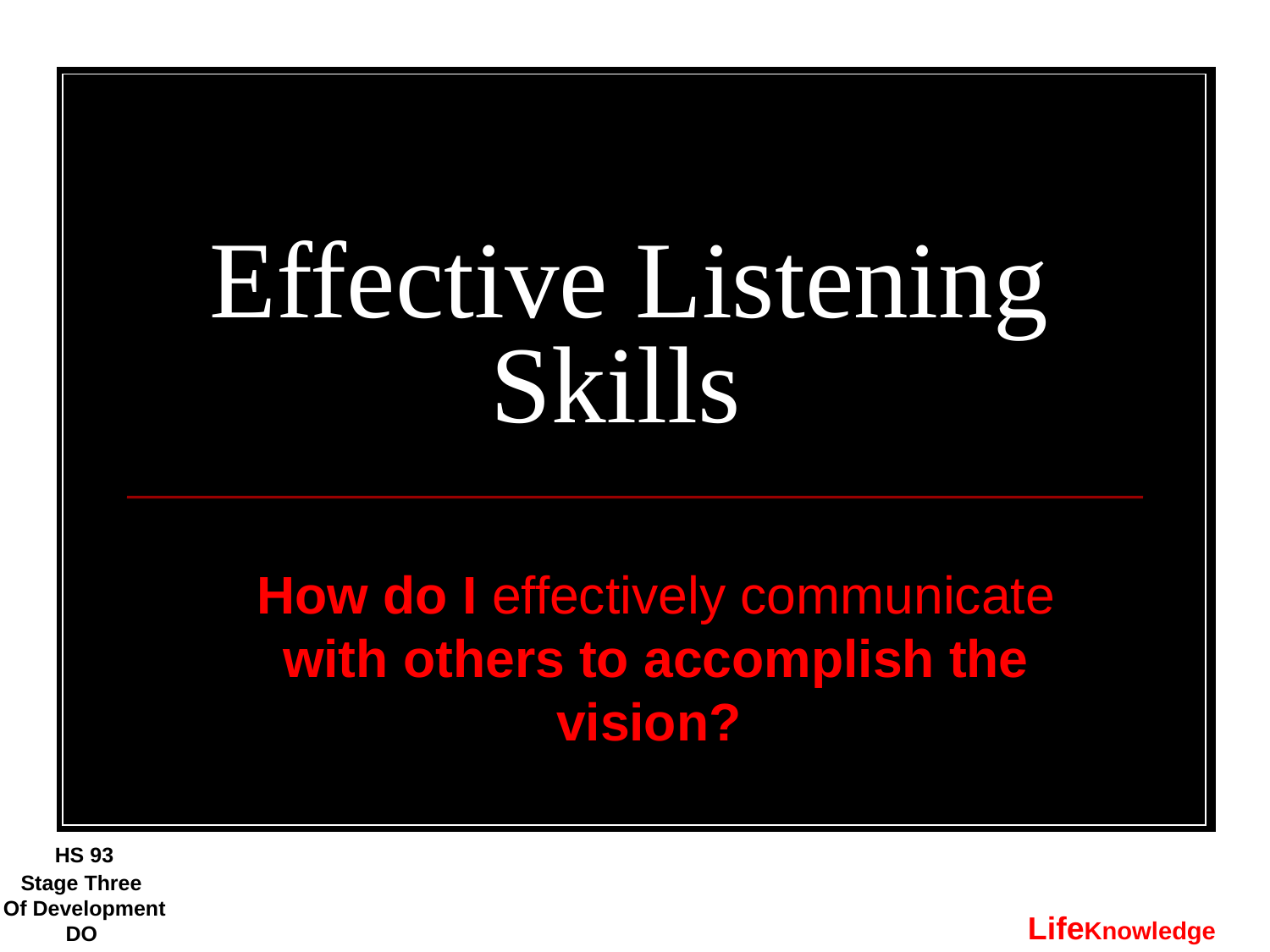

# Effective Listening Skills
How do I effectively communicate with others to accomplish the vision?
HS 93
Stage Three
Of Development
DO